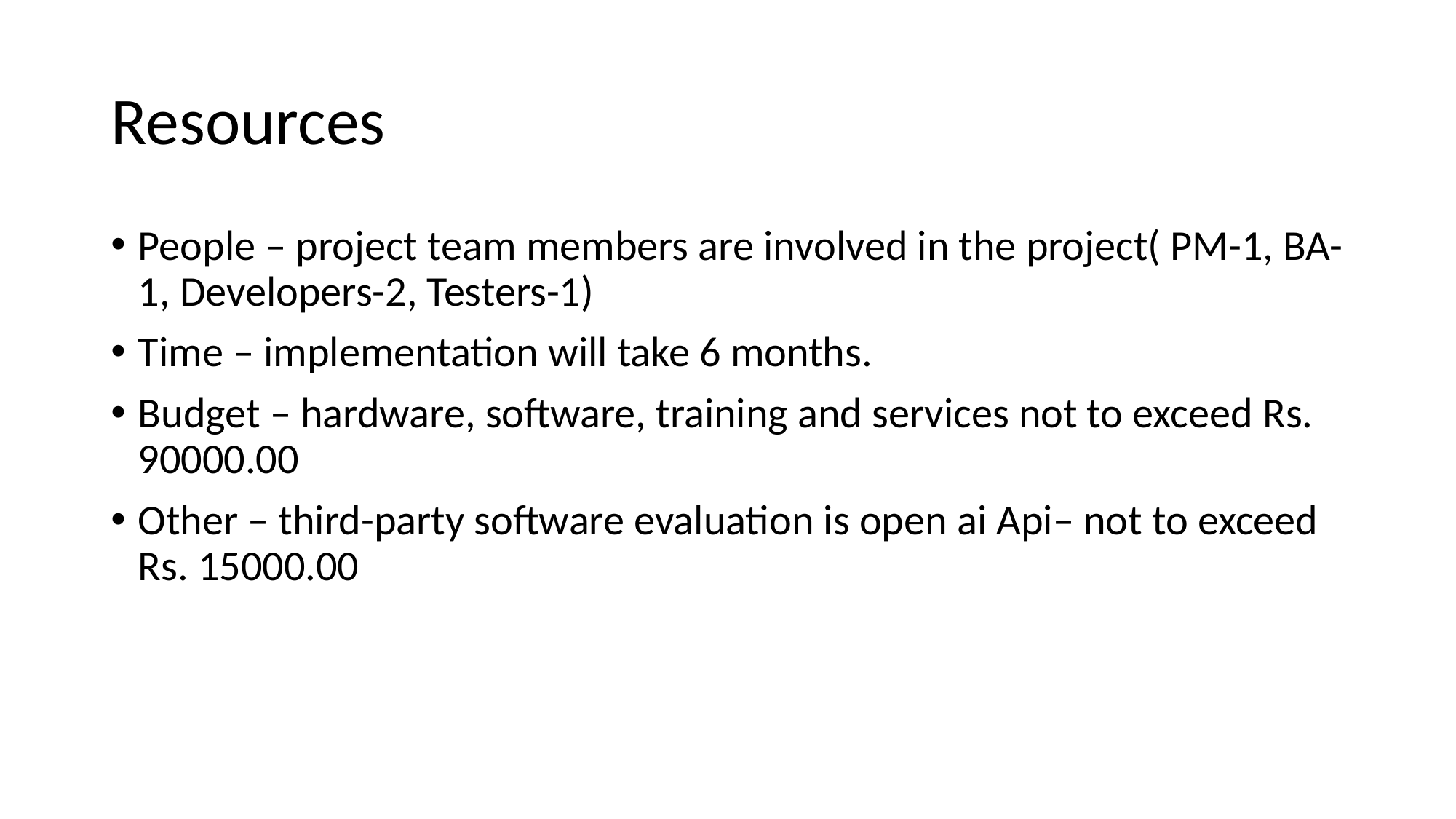

# Resources
People – project team members are involved in the project( PM-1, BA-1, Developers-2, Testers-1)
Time – implementation will take 6 months.
Budget – hardware, software, training and services not to exceed Rs. 90000.00
Other – third-party software evaluation is open ai Api– not to exceed Rs. 15000.00